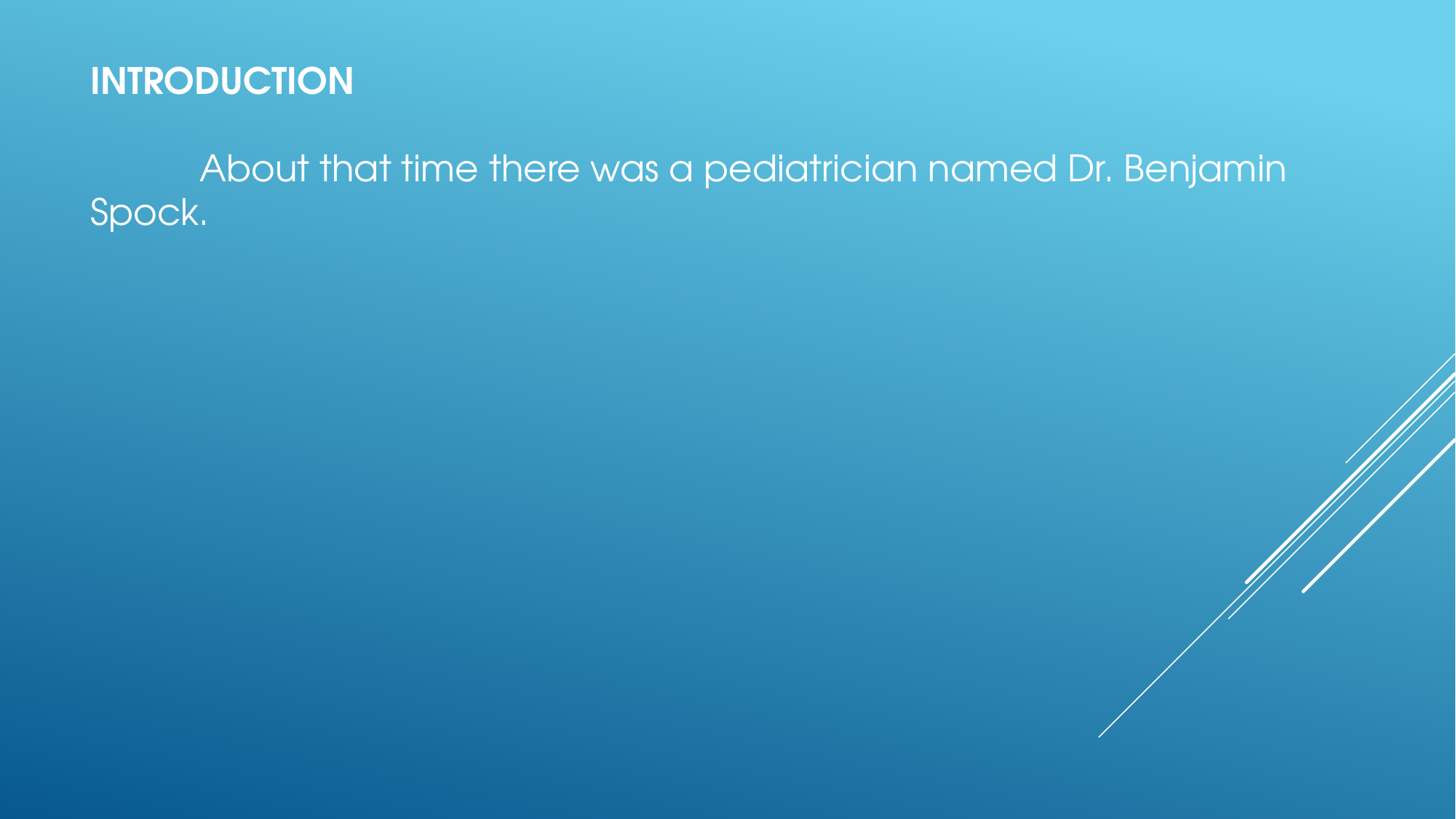

INTRODUCTION

	About that time there was a pediatrician named Dr. Benjamin Spock.